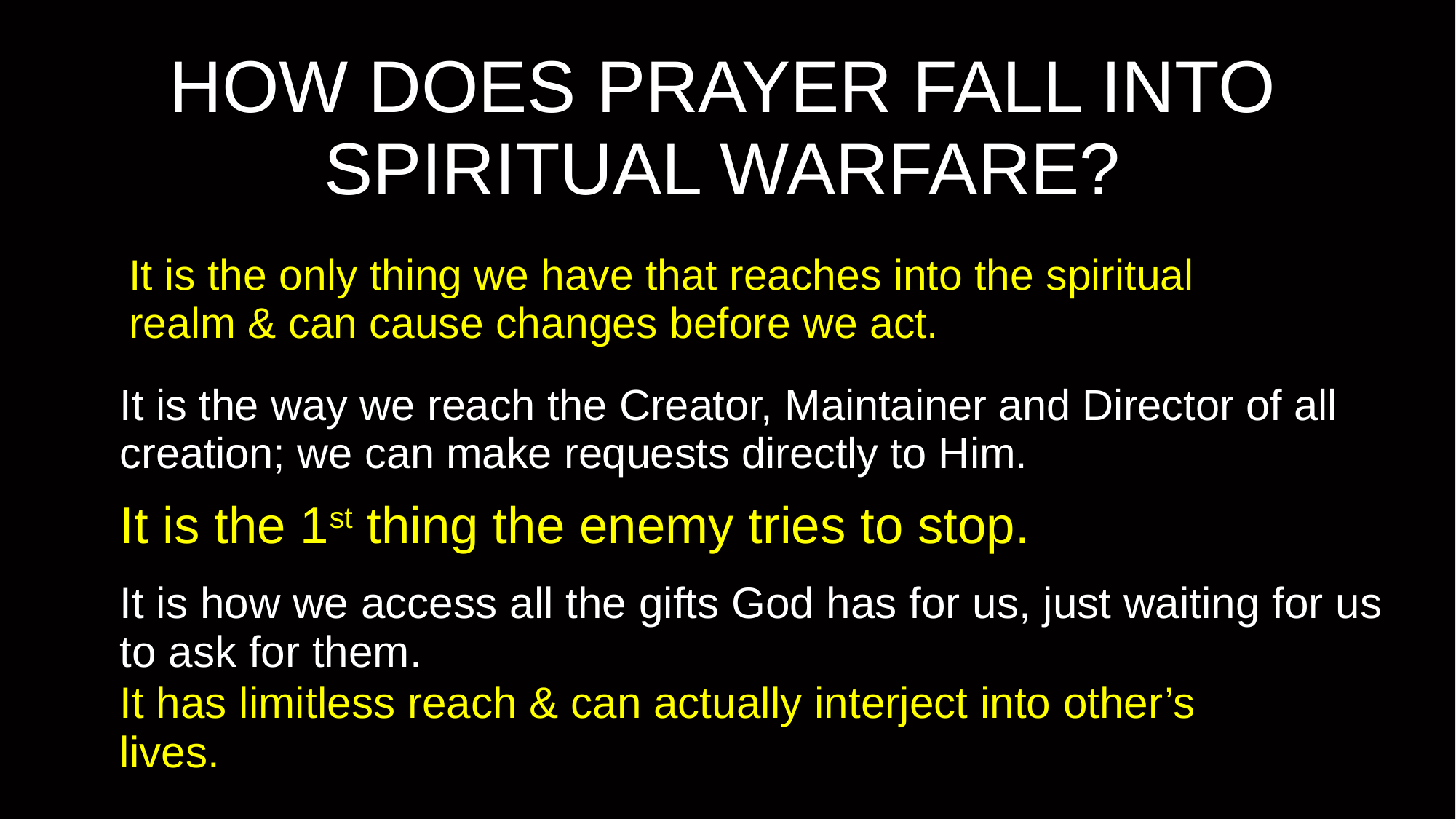

# HOW DOES PRAYER FALL INTO SPIRITUAL WARFARE?
It is the only thing we have that reaches into the spiritual realm & can cause changes before we act.
It is the way we reach the Creator, Maintainer and Director of all creation; we can make requests directly to Him.
It is the 1st thing the enemy tries to stop.
It is how we access all the gifts God has for us, just waiting for us to ask for them.
It has limitless reach & can actually interject into other’s lives.